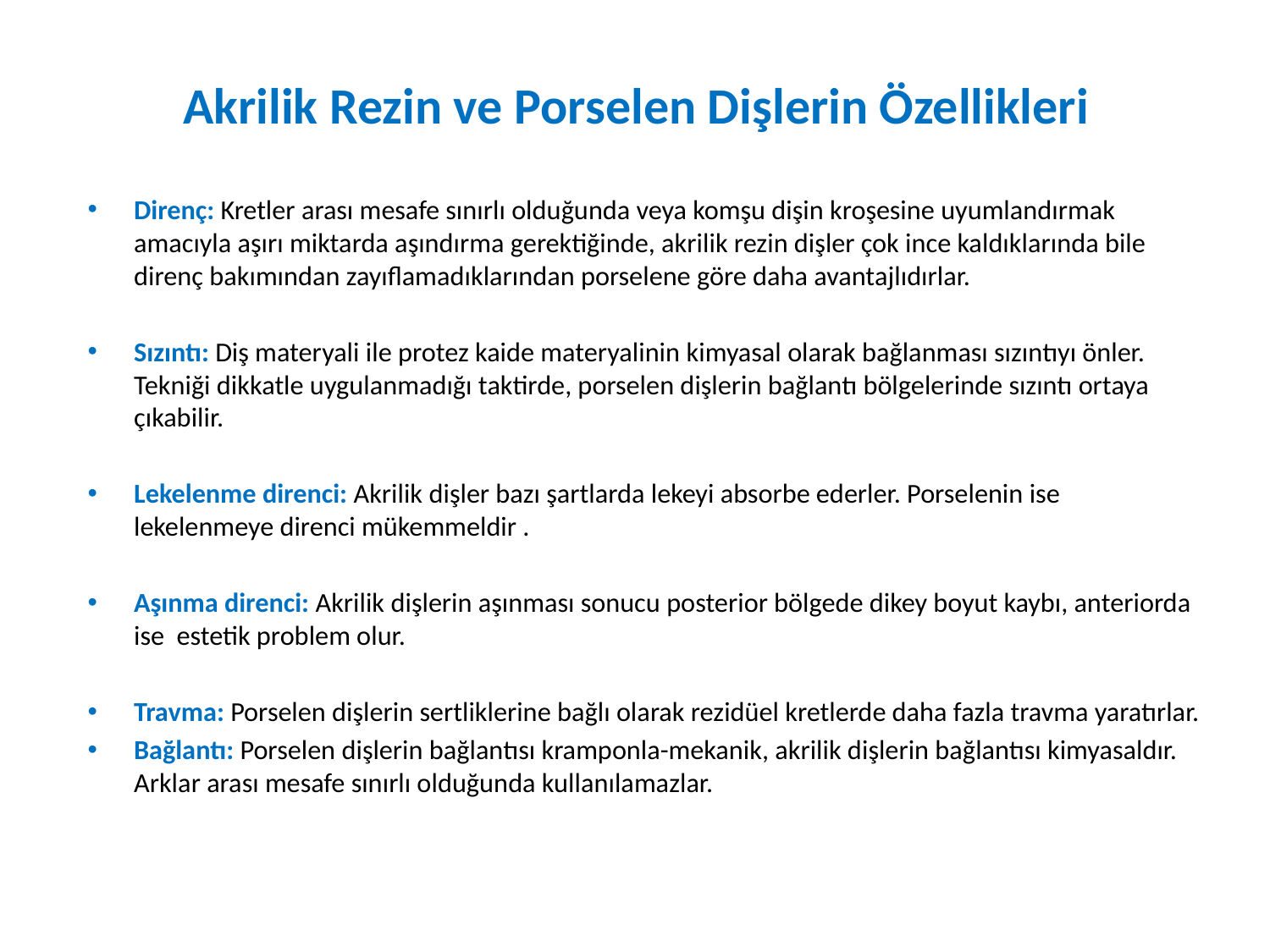

# Akrilik Rezin ve Porselen Dişlerin Özellikleri
Direnç: Kretler arası mesafe sınırlı olduğunda veya komşu dişin kroşesine uyumlandırmak amacıyla aşırı miktarda aşındırma gerektiğinde, akrilik rezin dişler çok ince kaldıklarında bile direnç bakımından zayıflamadıklarından porselene göre daha avantajlıdırlar.

Sızıntı: Diş materyali ile protez kaide materyalinin kimyasal olarak bağlanması sızıntıyı önler. Tekniği dikkatle uygulanmadığı taktirde, porselen dişlerin bağlantı bölgelerinde sızıntı ortaya çıkabilir.

Lekelenme direnci: Akrilik dişler bazı şartlarda lekeyi absorbe ederler. Porselenin ise lekelenmeye direnci mükemmeldir .

Aşınma direnci: Akrilik dişlerin aşınması sonucu posterior bölgede dikey boyut kaybı, anteriorda ise  estetik problem olur.

Travma: Porselen dişlerin sertliklerine bağlı olarak rezidüel kretlerde daha fazla travma yaratırlar.
Bağlantı: Porselen dişlerin bağlantısı kramponla-mekanik, akrilik dişlerin bağlantısı kimyasaldır. Arklar arası mesafe sınırlı olduğunda kullanılamazlar.